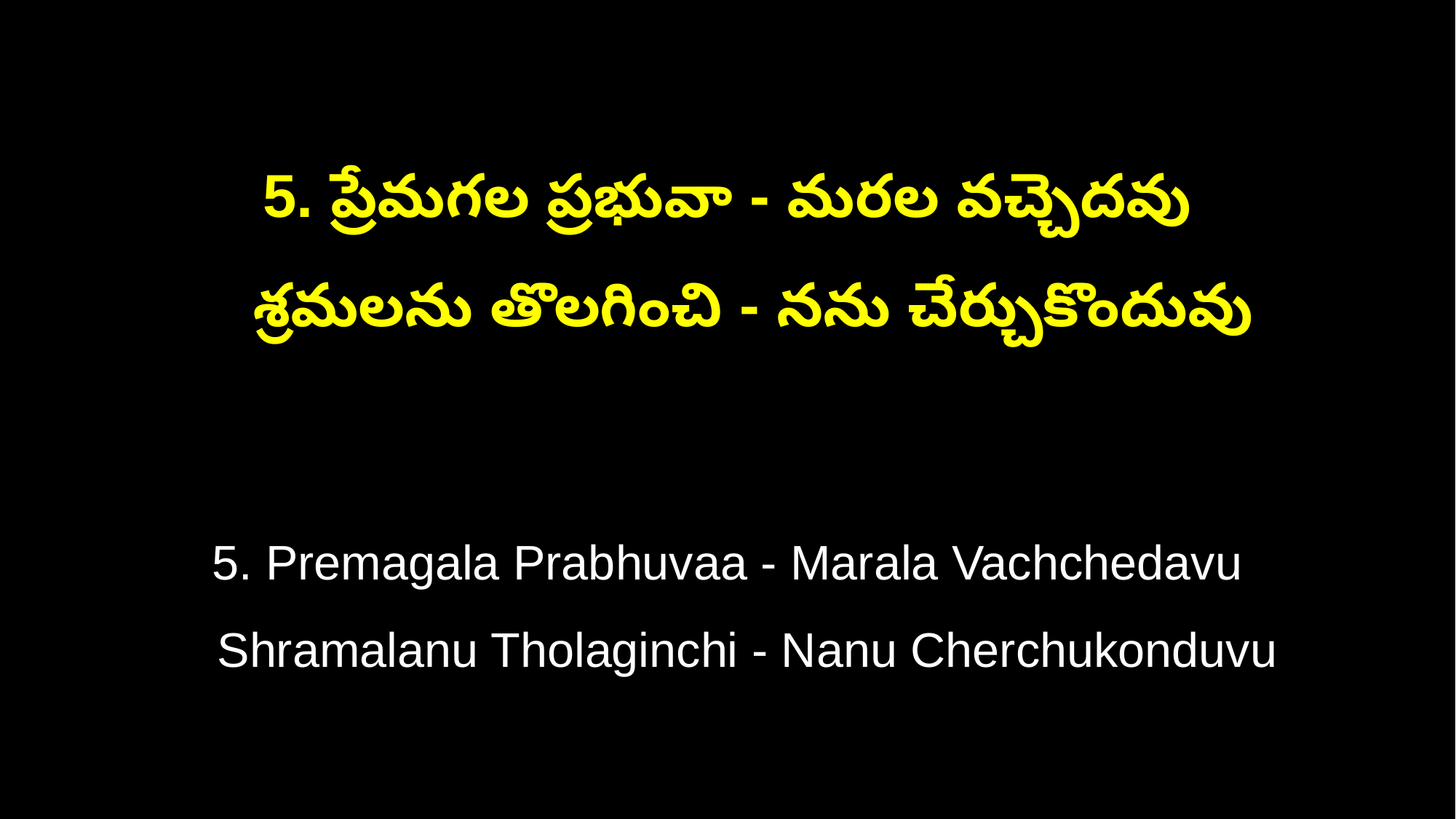

5. ప్రేమగల ప్రభువా - మరల వచ్చెదవు
   శ్రమలను తొలగించి - నను చేర్చుకొందువు
5. Premagala Prabhuvaa - Marala Vachchedavu
   Shramalanu Tholaginchi - Nanu Cherchukonduvu